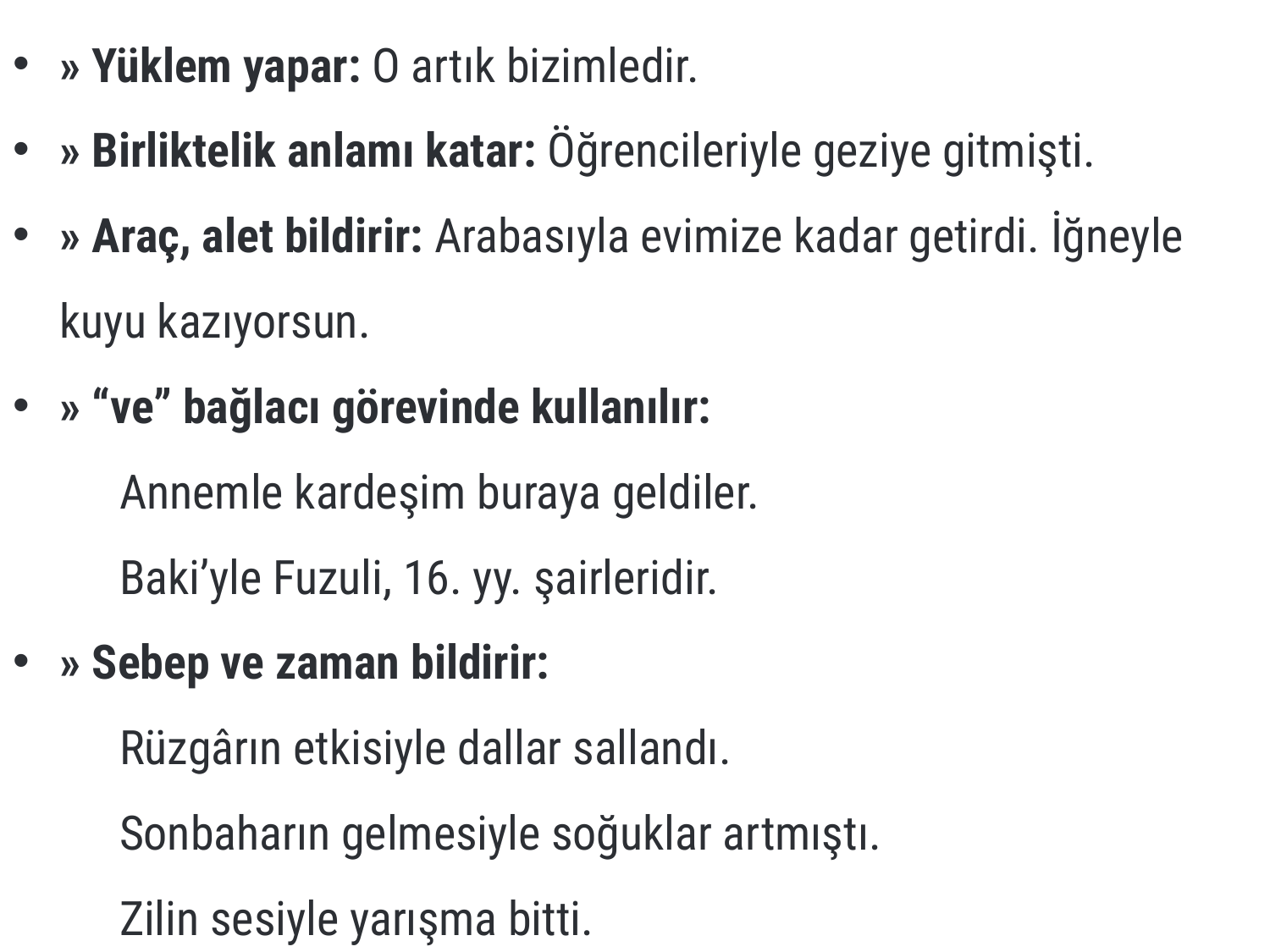

» Yüklem yapar: O artık bizimledir.
» Birliktelik anlamı katar: Öğrencileriyle geziye gitmişti.
» Araç, alet bildirir: Arabasıyla evimize kadar getirdi. İğneyle kuyu kazıyorsun.
» “ve” bağlacı görevinde kullanılır:
	Annemle kardeşim buraya geldiler.
	Baki’yle Fuzuli, 16. yy. şairleridir.
» Sebep ve zaman bildirir:
	Rüzgârın etkisiyle dallar sallandı.
	Sonbaharın gelmesiyle soğuklar artmıştı.
	Zilin sesiyle yarışma bitti.